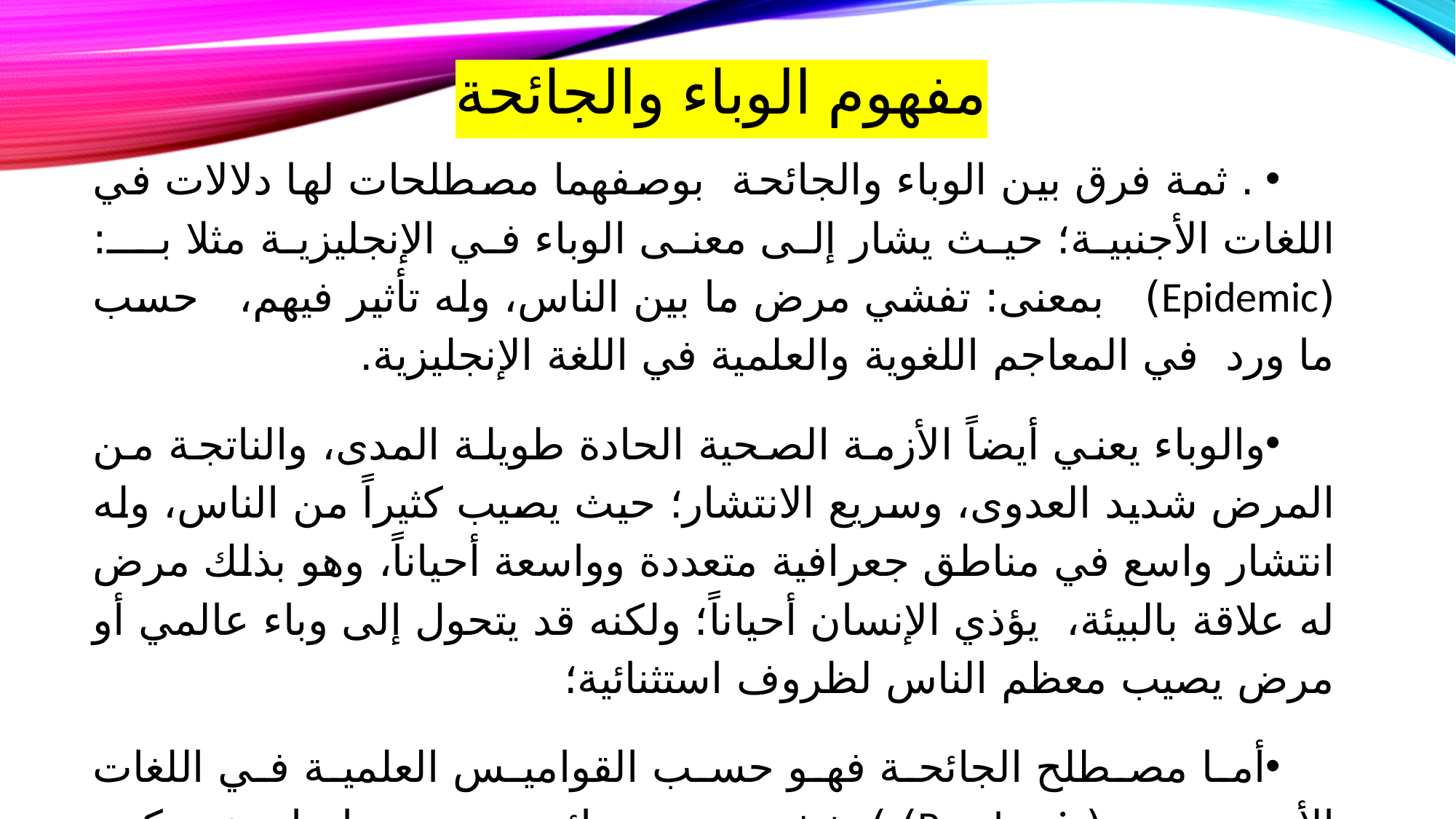

# مفهوم الوباء والجائحة
 . ثمة فرق بين الوباء والجائحة  بوصفهما مصطلحات لها دلالات في اللغات الأجنبية؛ حيث يشار إلى معنى الوباء في الإنجليزية مثلا بـــ: (Epidemic)   بمعنى: تفشي مرض ما بين الناس، وله تأثير فيهم،   حسب ما ورد  في المعاجم اللغوية والعلمية في اللغة الإنجليزية.
والوباء يعني أيضاً الأزمة الصحية الحادة طويلة المدى، والناتجة من المرض شديد العدوى، وسريع الانتشار؛ حيث يصيب كثيراً من الناس، وله انتشار واسع في مناطق جعرافية متعددة وواسعة أحياناً، وهو بذلك مرض له علاقة بالبيئة،  يؤذي الإنسان أحياناً؛ ولكنه قد يتحول إلى وباء عالمي أو مرض يصيب معظم الناس لظروف استثنائية؛
أما مصطلح الجائحة فهو حسب القواميس العلمية في اللغات الأجنبية يعني (Pandemic) ) تفشي مرض وبائي يتجه نحو إصابة عدد كبير من السكان في منطقة جغرافية محددة، بصفة استثنائية